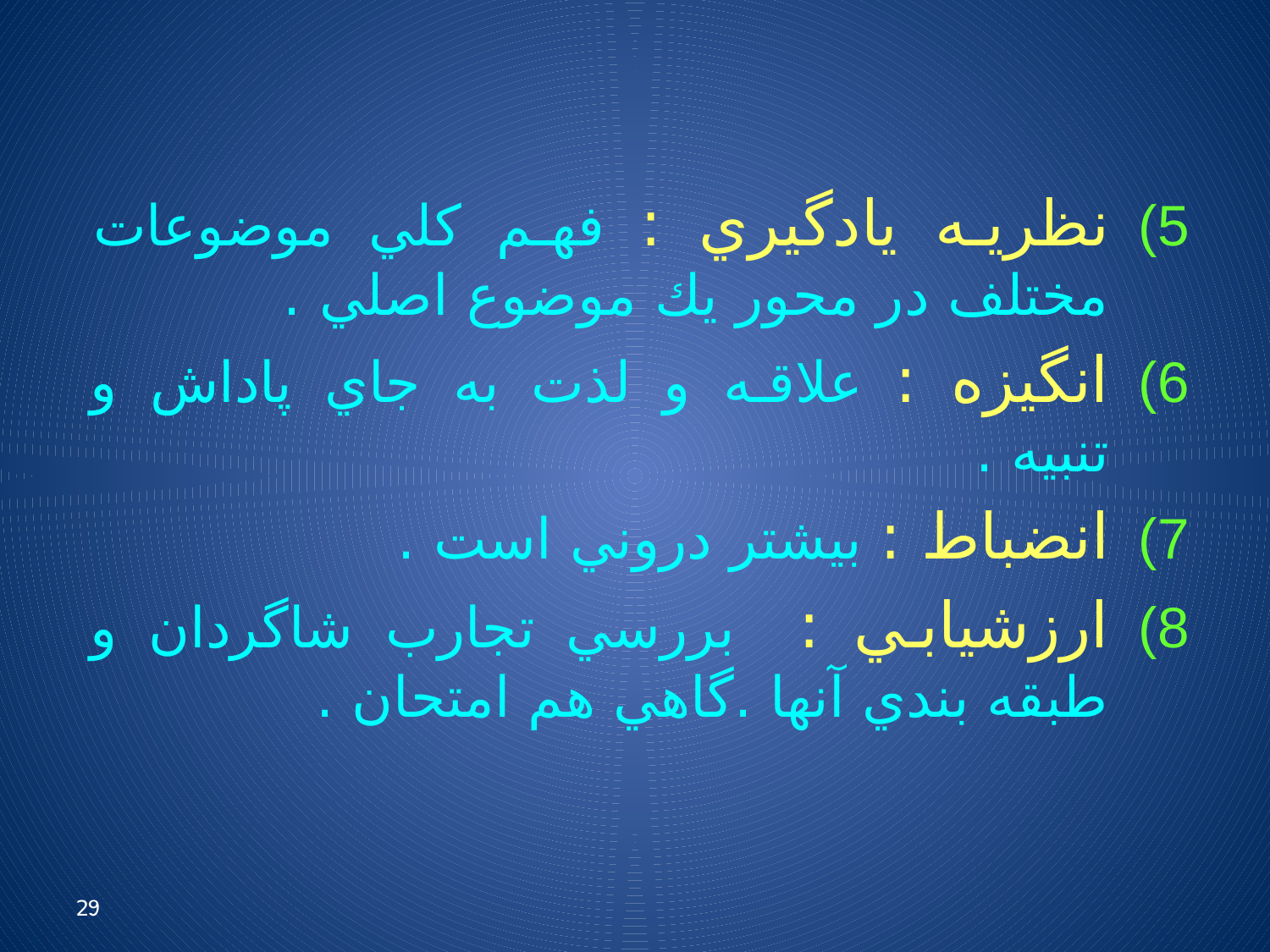

نظريه يادگيري : فهم كلي موضوعات مختلف در محور يك موضوع اصلي .
انگيزه : علاقه و لذت به جاي پاداش و تنبيه .
انضباط : بيشتر دروني است .
ارزشيابي :  بررسي تجارب شاگردان و طبقه بندي آنها .گاهي هم امتحان .
29